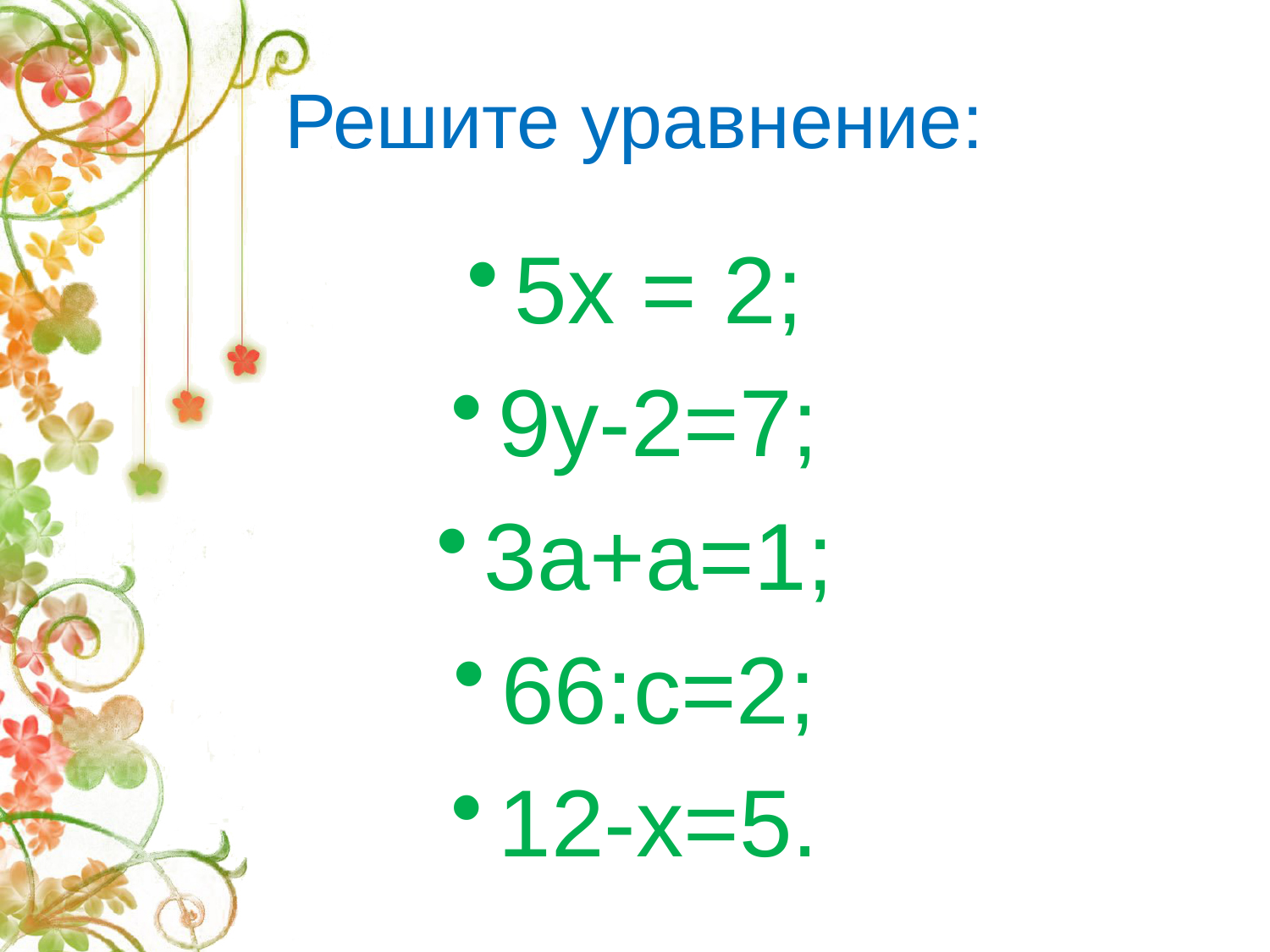

# Решите уравнение:
5х = 2;
9у-2=7;
3а+а=1;
66:с=2;
12-х=5.